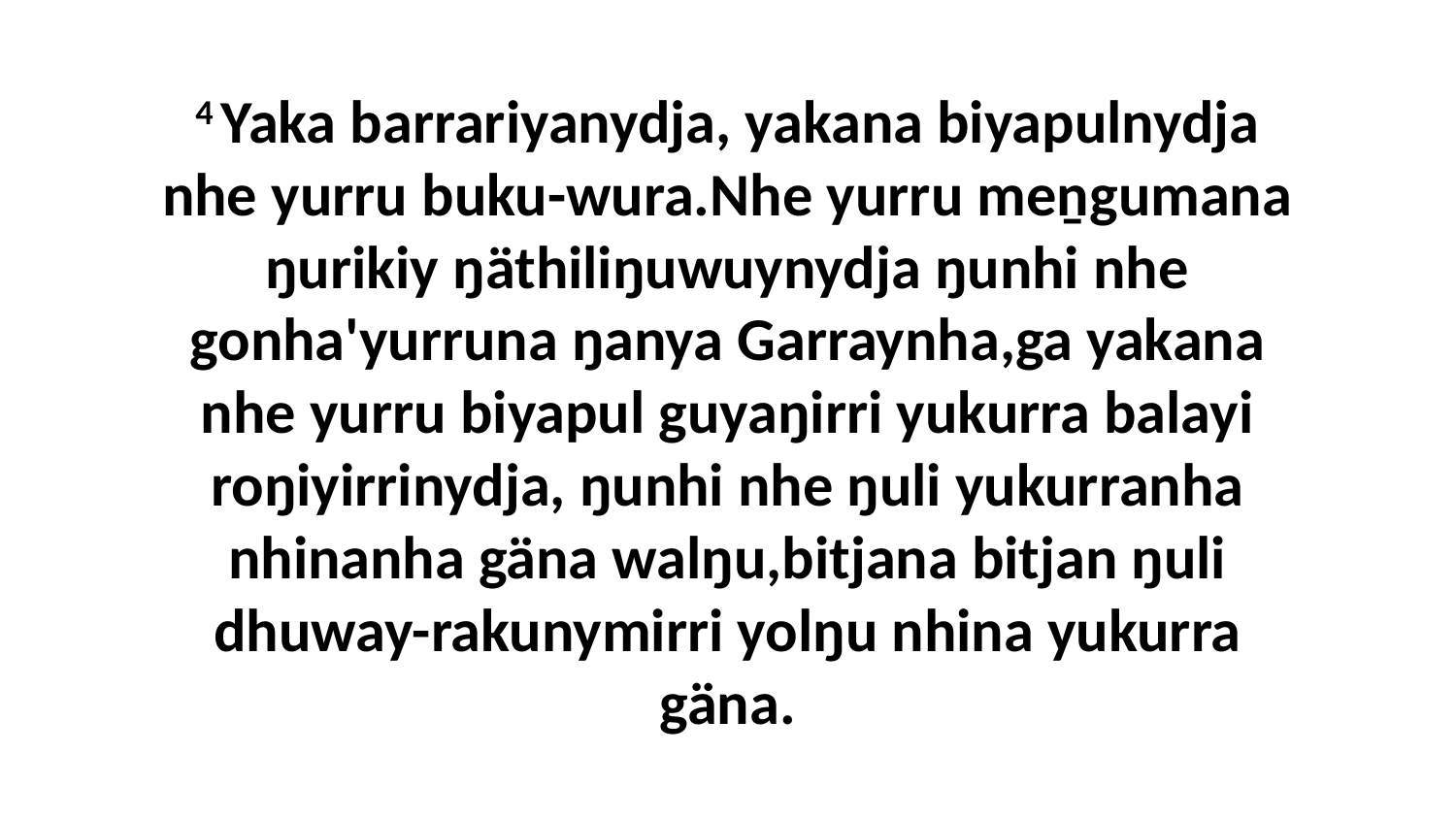

4 Yaka barrariyanydja, yakana biyapulnydja nhe yurru buku-wura.Nhe yurru meṉgumana ŋurikiy ŋäthiliŋuwuynydja ŋunhi nhe gonha'yurruna ŋanya Garraynha,ga yakana nhe yurru biyapul guyaŋirri yukurra balayi roŋiyirrinydja, ŋunhi nhe ŋuli yukurranha nhinanha gäna walŋu,bitjana bitjan ŋuli dhuway-rakunymirri yolŋu nhina yukurra gäna.